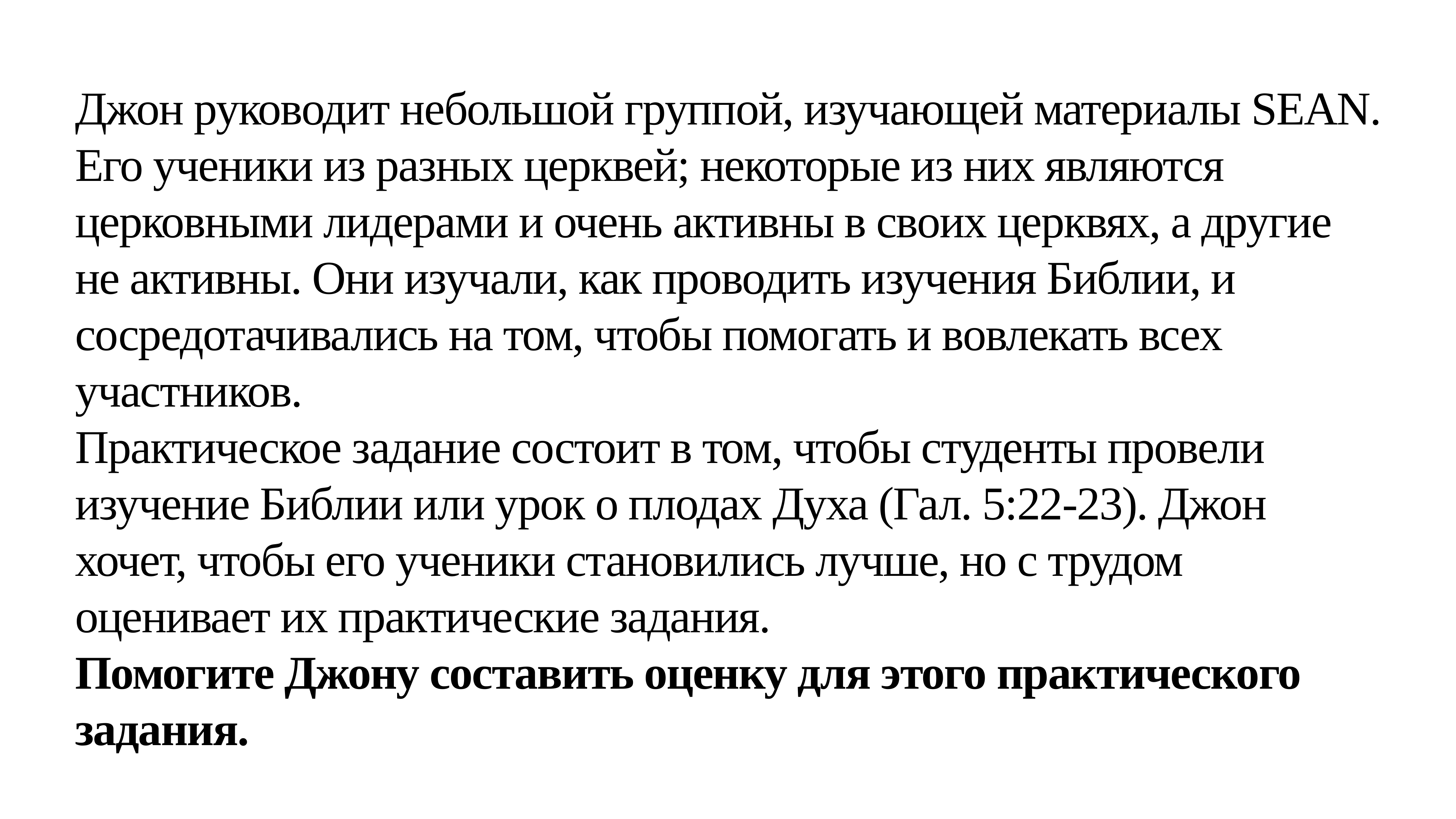

Джон руководит небольшой группой, изучающей материалы SEAN. Его ученики из разных церквей; некоторые из них являются церковными лидерами и очень активны в своих церквях, а другие не активны. Они изучали, как проводить изучения Библии, и сосредотачивались на том, чтобы помогать и вовлекать всех участников.
Практическое задание состоит в том, чтобы студенты провели изучение Библии или урок о плодах Духа (Гал. 5:22-23). Джон хочет, чтобы его ученики становились лучше, но с трудом оценивает их практические задания.
Помогите Джону составить оценку для этого практического задания.